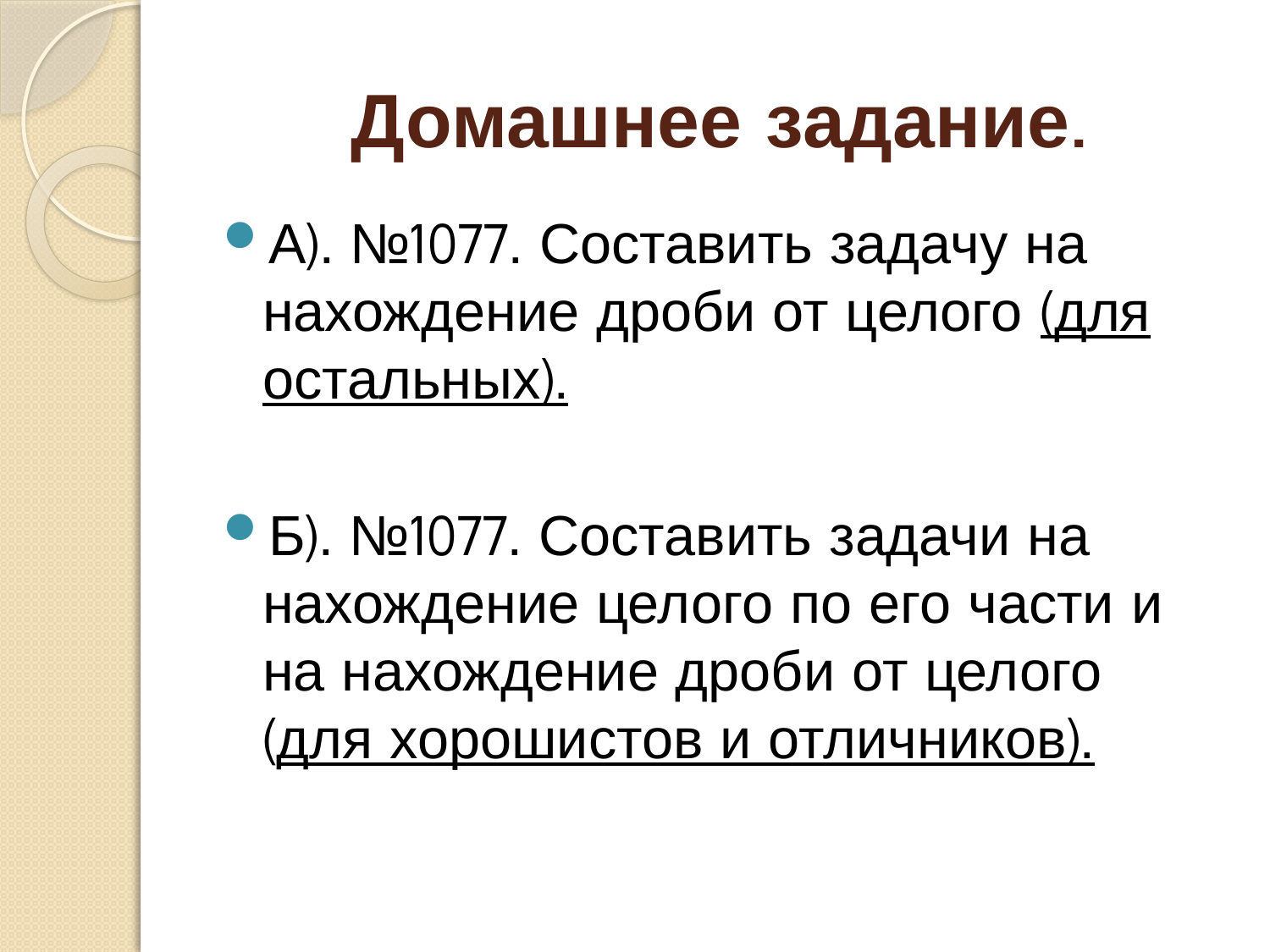

# Домашнее задание.
А). №1077. Составить задачу на нахождение дроби от целого (для остальных).

Б). №1077. Составить задачи на нахождение целого по его части и на нахождение дроби от целого  (для хорошистов и отличников).